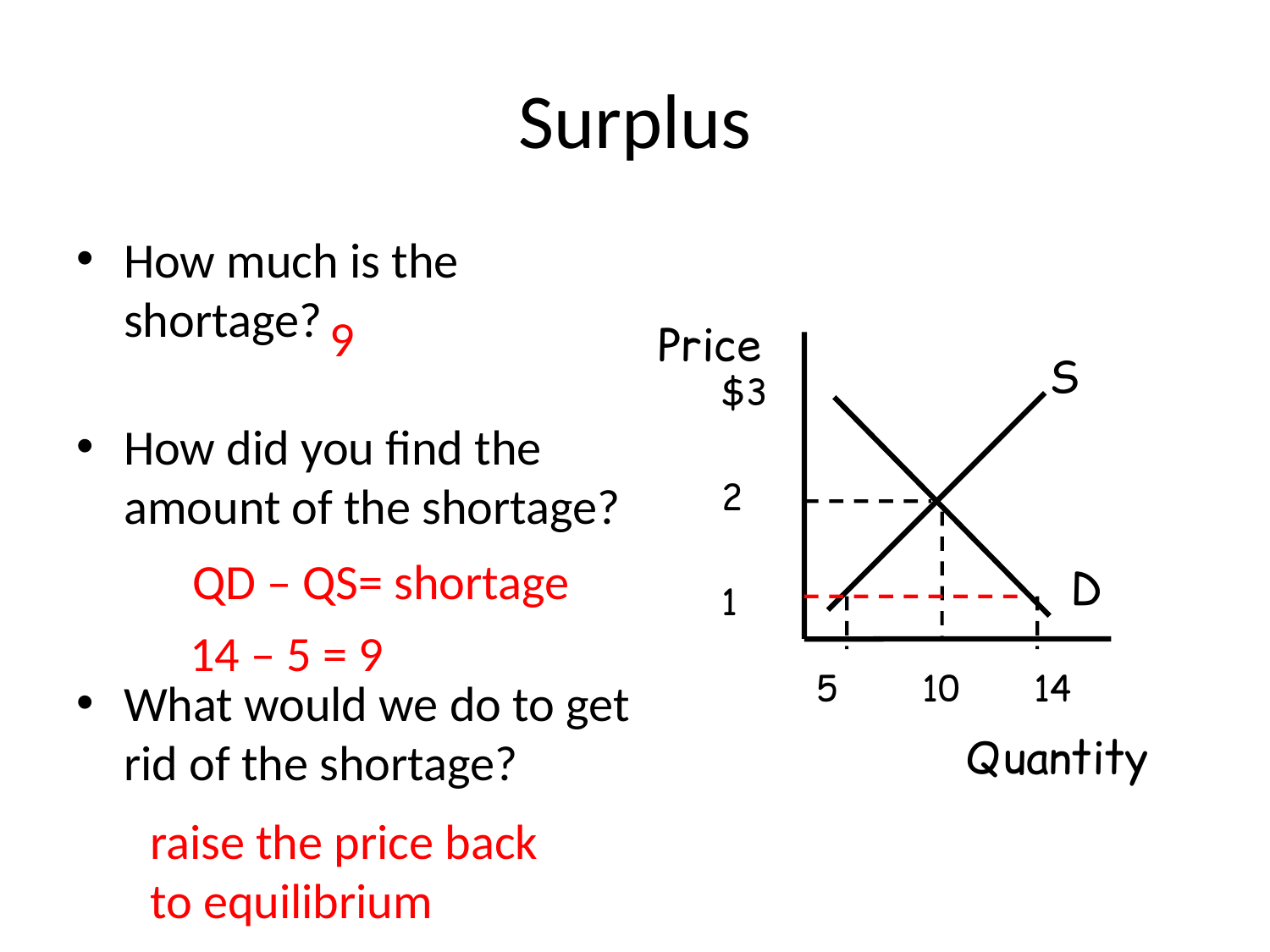

# Surplus
How much is the shortage?
How did you find the amount of the shortage?

What would we do to get rid of the shortage?
9
Price

S

D
$3

2

1

5        10       14
Quantity
QD – QS= shortage
14 – 5 = 9
raise the price back to equilibrium